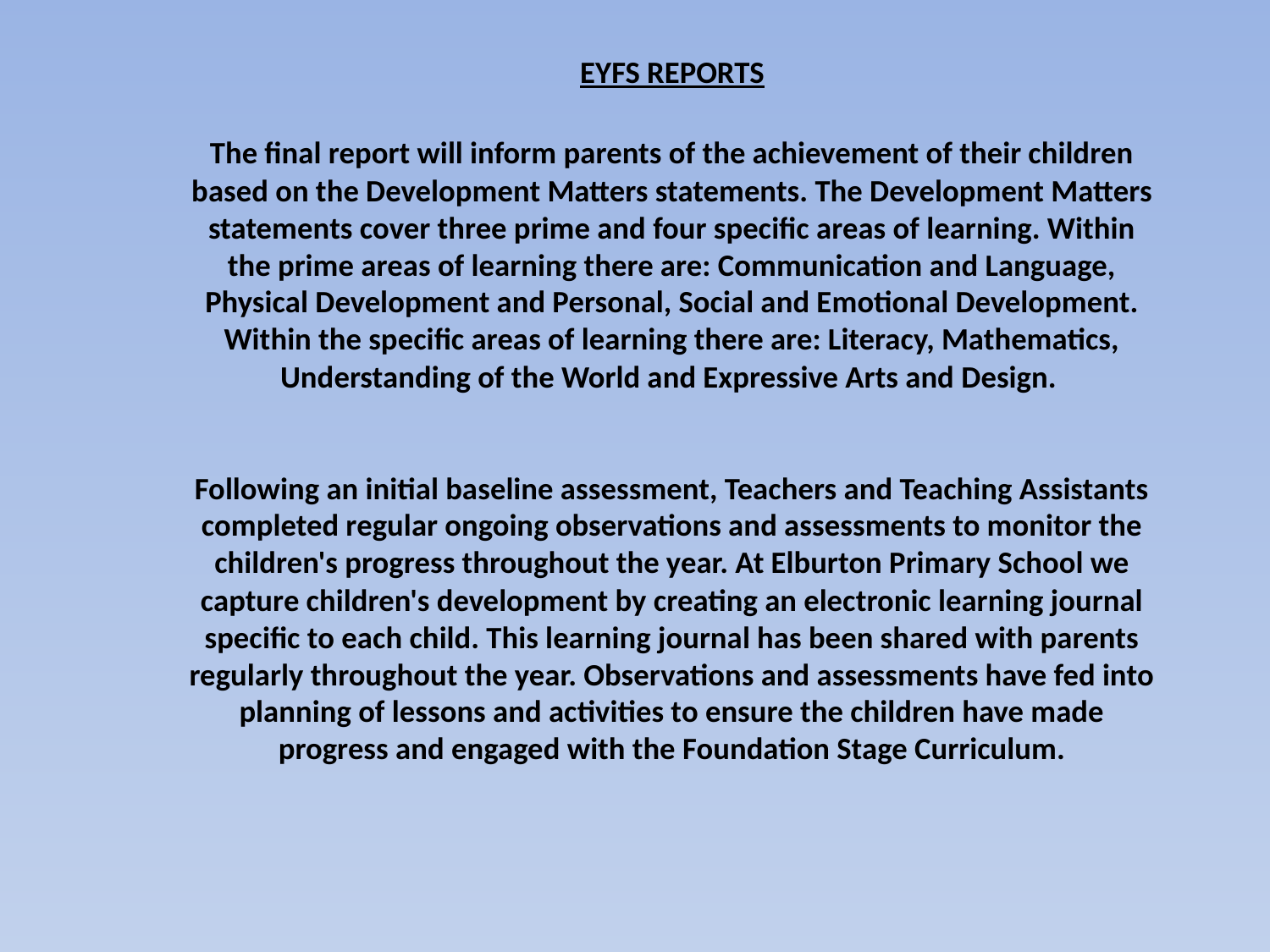

EYFS REPORTS
The final report will inform parents of the achievement of their children based on the Development Matters statements. The Development Matters statements cover three prime and four specific areas of learning. Within the prime areas of learning there are: Communication and Language, Physical Development and Personal, Social and Emotional Development. Within the specific areas of learning there are: Literacy, Mathematics, Understanding of the World and Expressive Arts and Design.
Following an initial baseline assessment, Teachers and Teaching Assistants completed regular ongoing observations and assessments to monitor the children's progress throughout the year. At Elburton Primary School we capture children's development by creating an electronic learning journal specific to each child. This learning journal has been shared with parents regularly throughout the year. Observations and assessments have fed into planning of lessons and activities to ensure the children have made progress and engaged with the Foundation Stage Curriculum.